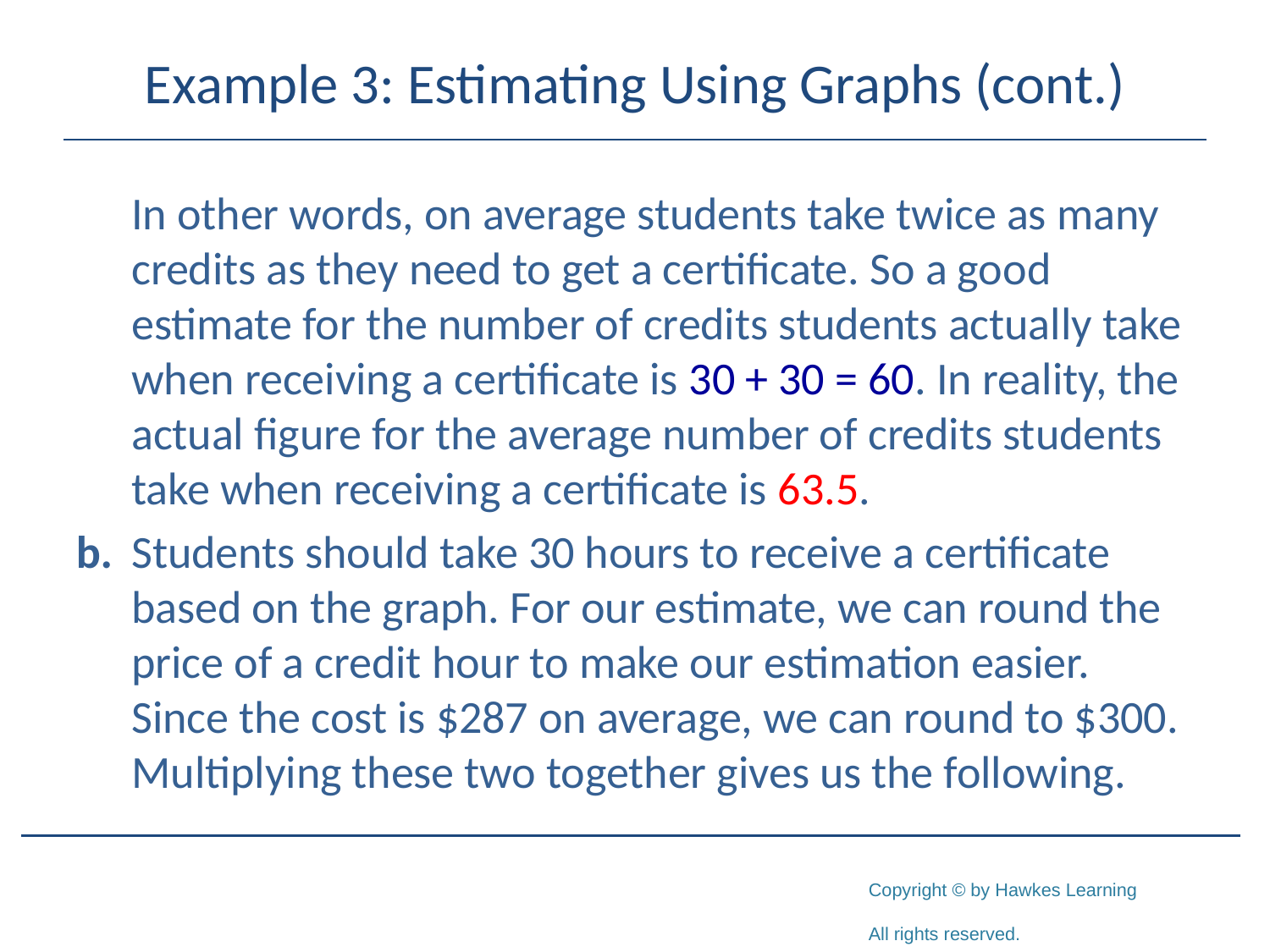

# Example 3: Estimating Using Graphs (cont.)
	In other words, on average students take twice as many credits as they need to get a certificate. So a good estimate for the number of credits students actually take when receiving a certificate is 30 + 30 = 60. In reality, the actual figure for the average number of credits students take when receiving a certificate is 63.5.
b.	Students should take 30 hours to receive a certificate based on the graph. For our estimate, we can round the price of a credit hour to make our estimation easier. Since the cost is $287 on average, we can round to $300. Multiplying these two together gives us the following.